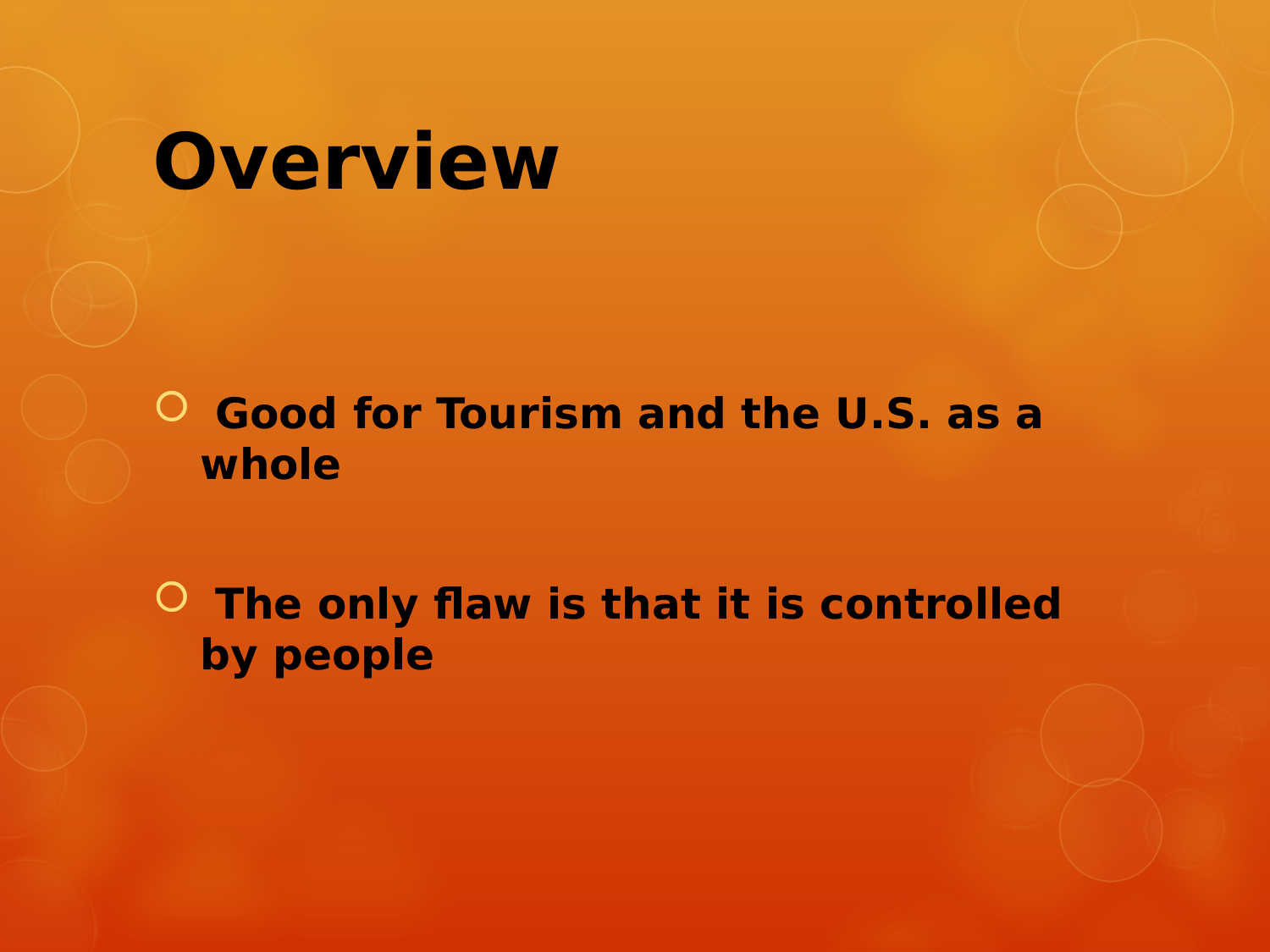

# Overview
 Good for Tourism and the U.S. as a whole

 The only flaw is that it is controlled by people